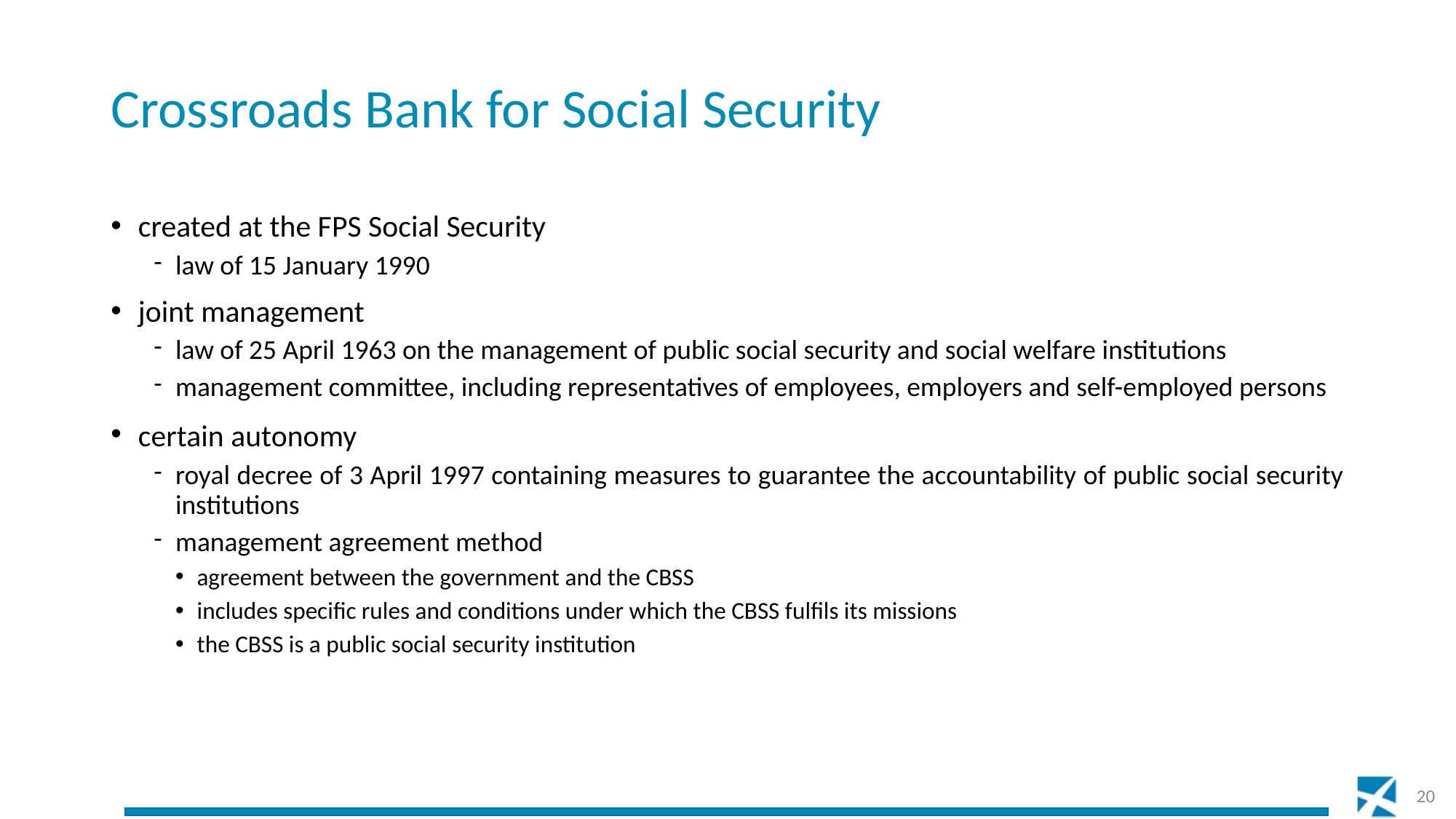

# Crossroads Bank for Social Security
created at the FPS Social Security
law of 15 January 1990
joint management
law of 25 April 1963 on the management of public social security and social welfare institutions
management committee, including representatives of employees, employers and self-employed persons
certain autonomy
royal decree of 3 April 1997 containing measures to guarantee the accountability of public social security institutions
management agreement method
agreement between the government and the CBSS
includes specific rules and conditions under which the CBSS fulfils its missions
the CBSS is a public social security institution